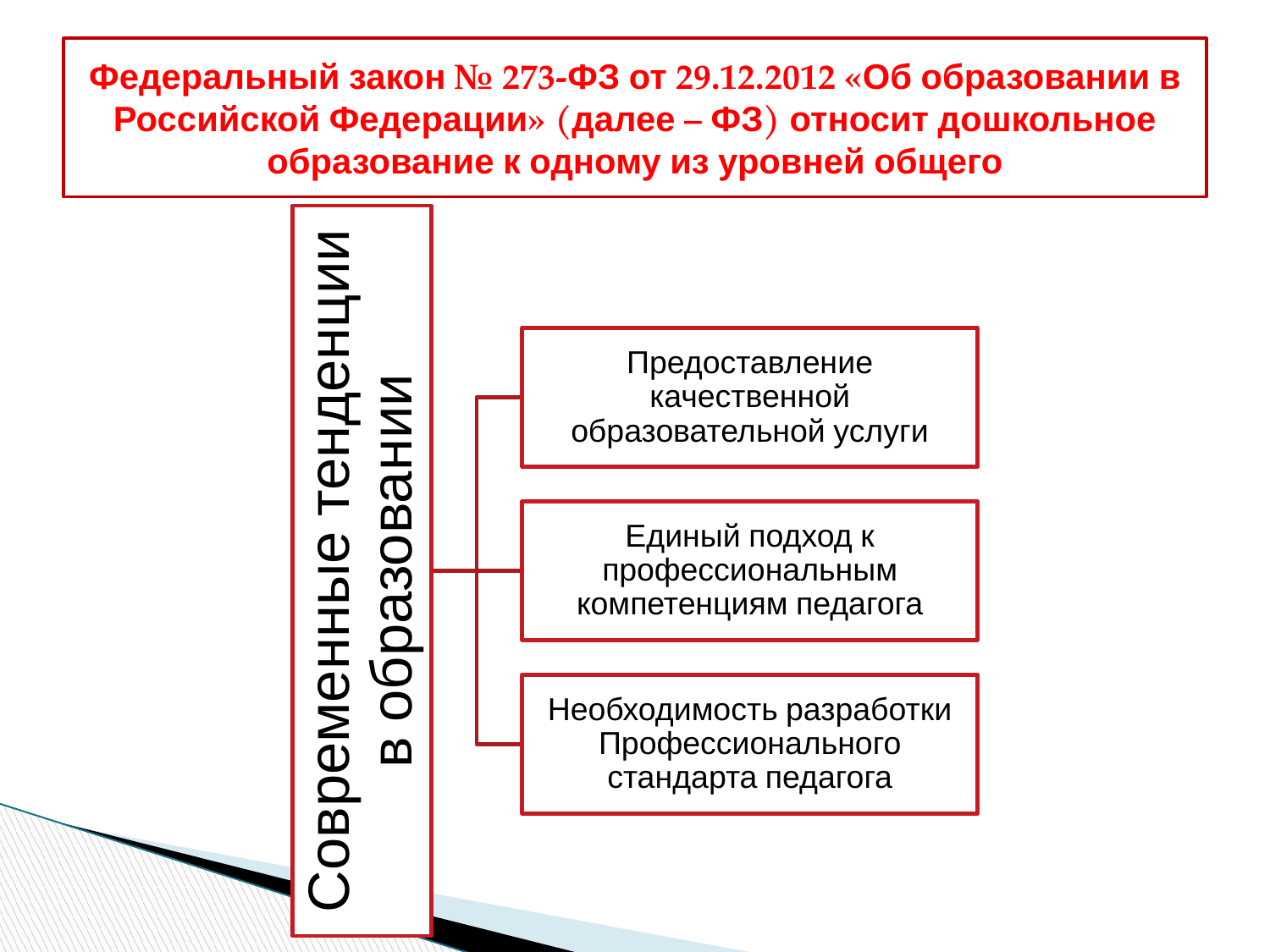

# Федеральный закон № 273-ФЗ от 29.12.2012 «Об образовании в Российской Федерации» (далее – ФЗ) относит дошкольное образование к одному из уровней общего

Современные тенденции в образовании
Предоставление качественной образовательной услуги
Единый подход к профессиональным компетенциям педагога
Необходимость разработки Профессионального стандарта педагога